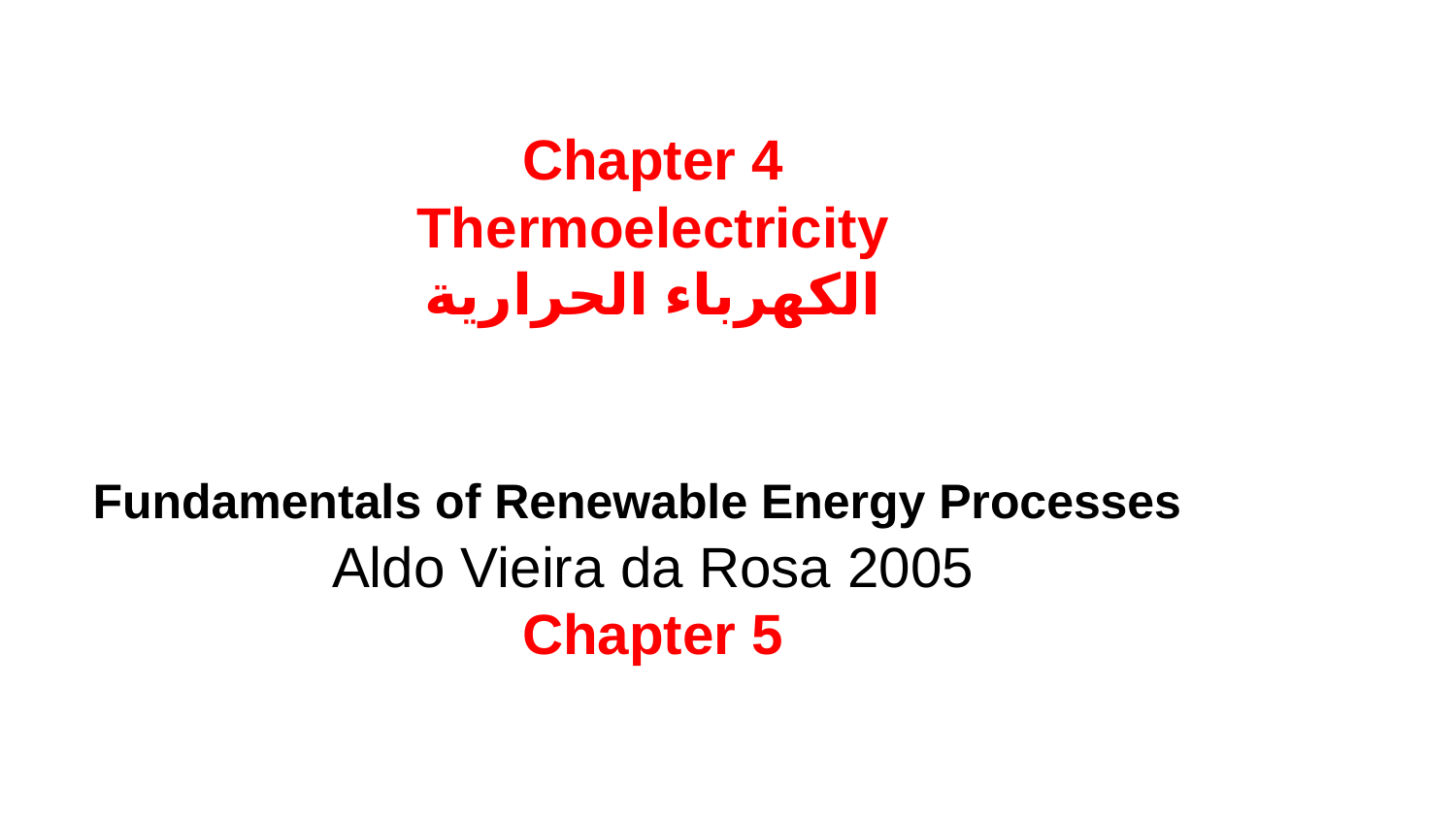

Chapter 4
Thermoelectricity
الكهرباء الحرارية

Fundamentals of Renewable Energy Processes
Aldo Vieira da Rosa 2005
Chapter 5